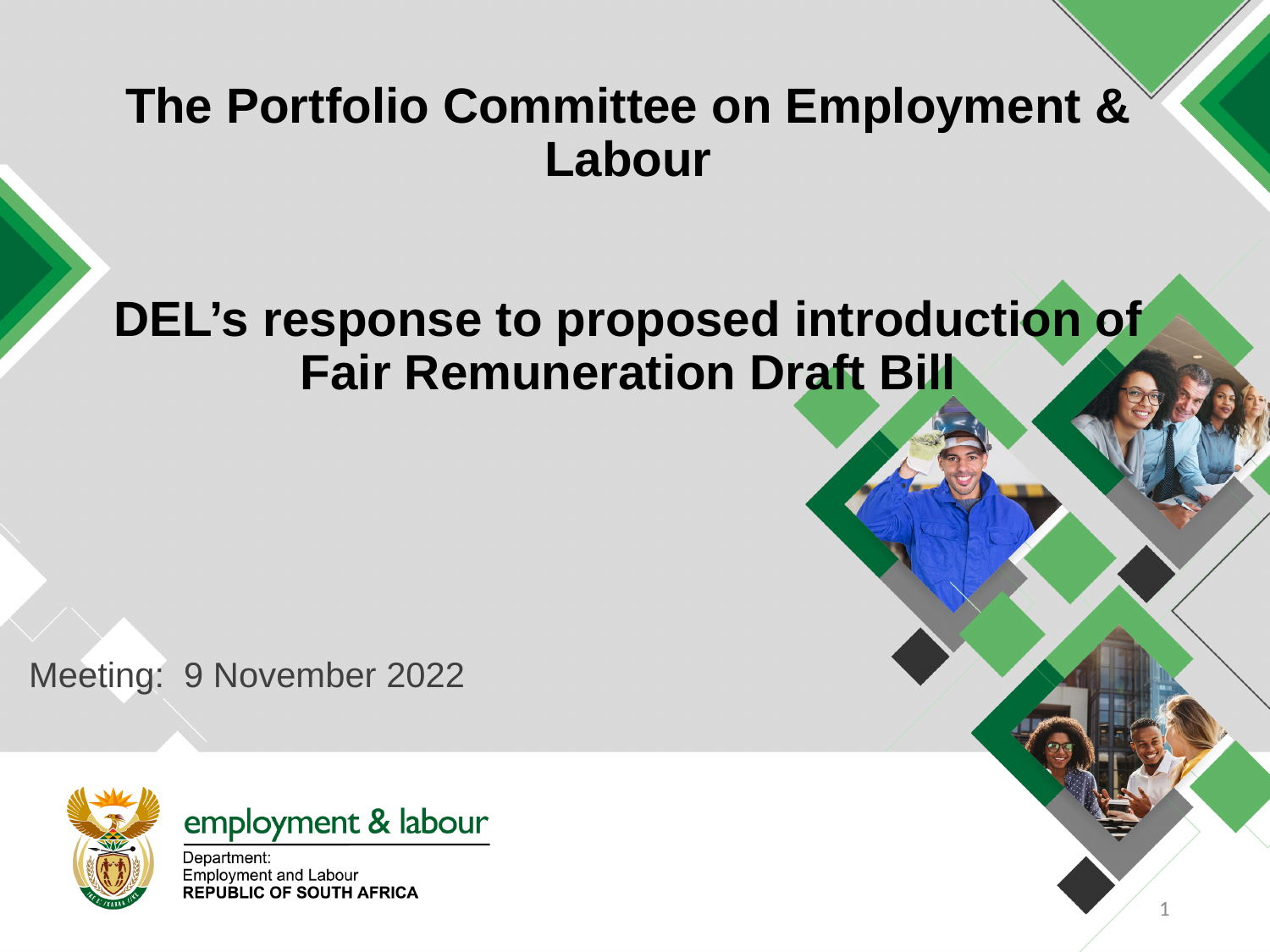

The Portfolio Committee on Employment & Labour

DEL’s response to proposed introduction of Fair Remuneration Draft Bill

Meeting:  9 November 2022
1